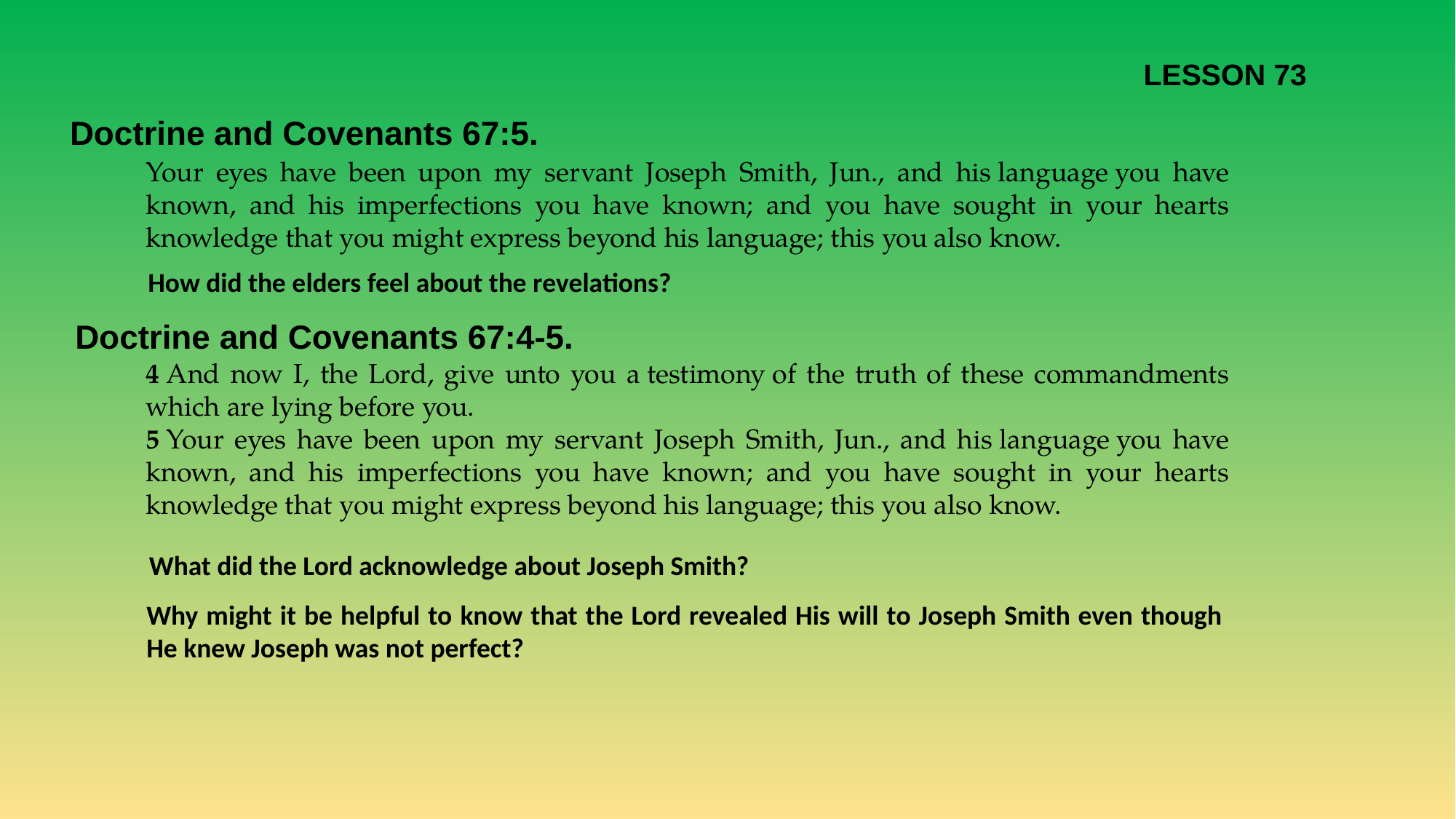

LESSON 73
Doctrine and Covenants 67:5.
Your eyes have been upon my servant Joseph Smith, Jun., and his language you have known, and his imperfections you have known; and you have sought in your hearts knowledge that you might express beyond his language; this you also know.
How did the elders feel about the revelations?
Doctrine and Covenants 67:4-5.
4 And now I, the Lord, give unto you a testimony of the truth of these commandments which are lying before you.
5 Your eyes have been upon my servant Joseph Smith, Jun., and his language you have known, and his imperfections you have known; and you have sought in your hearts knowledge that you might express beyond his language; this you also know.
What did the Lord acknowledge about Joseph Smith?
Why might it be helpful to know that the Lord revealed His will to Joseph Smith even though He knew Joseph was not perfect?